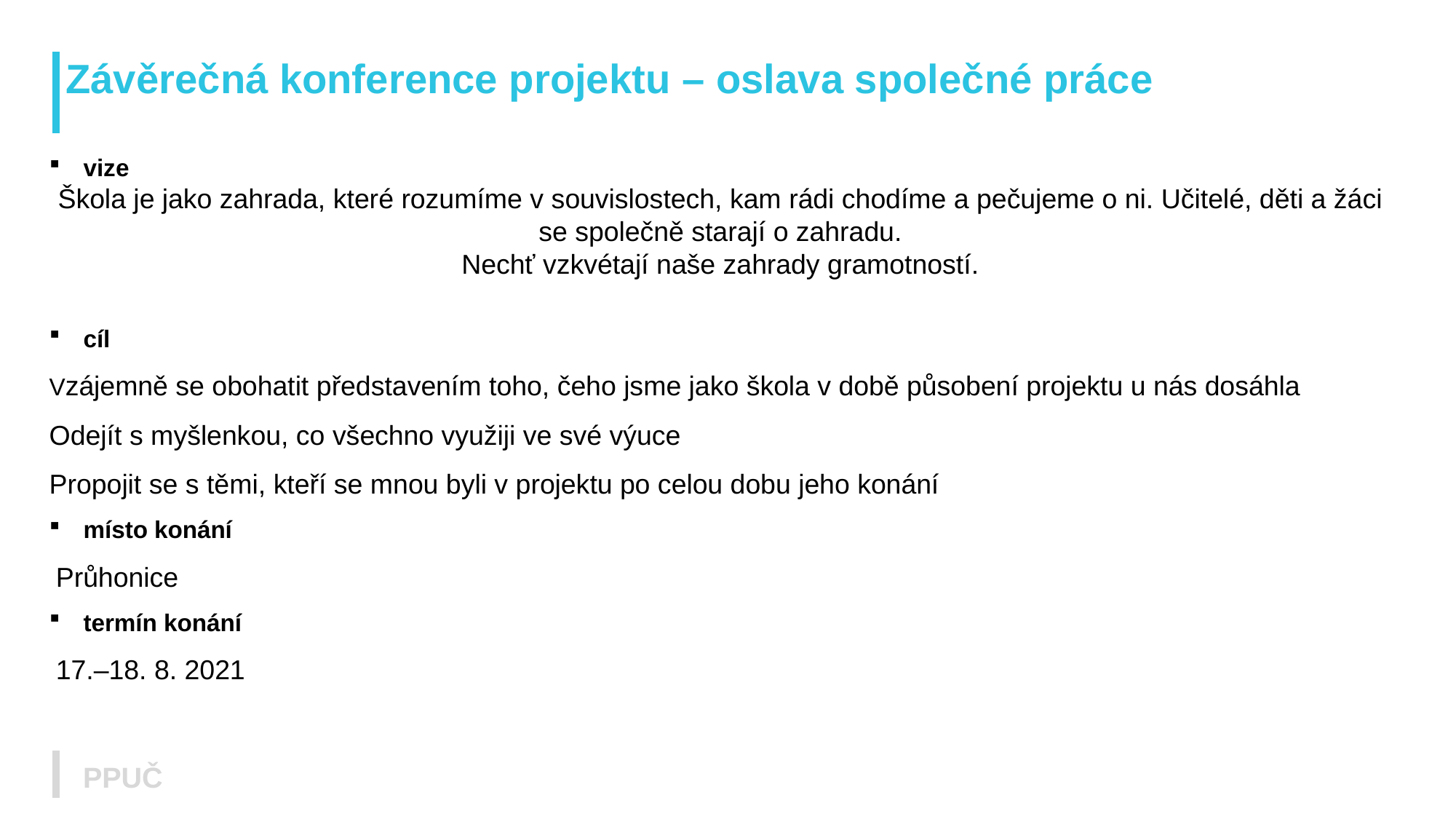

# Závěrečná konference projektu – oslava společné práce
vize
Škola je jako zahrada, které rozumíme v souvislostech, kam rádi chodíme a pečujeme o ni. Učitelé, děti a žáci se společně starají o zahradu.
Nechť vzkvétají naše zahrady gramotností.

cíl
Vzájemně se obohatit představením toho, čeho jsme jako škola v době působení projektu u nás dosáhla
Odejít s myšlenkou, co všechno využiji ve své výuce
Propojit se s těmi, kteří se mnou byli v projektu po celou dobu jeho konání
místo konání
 Průhonice
termín konání
 17.–18. 8. 2021